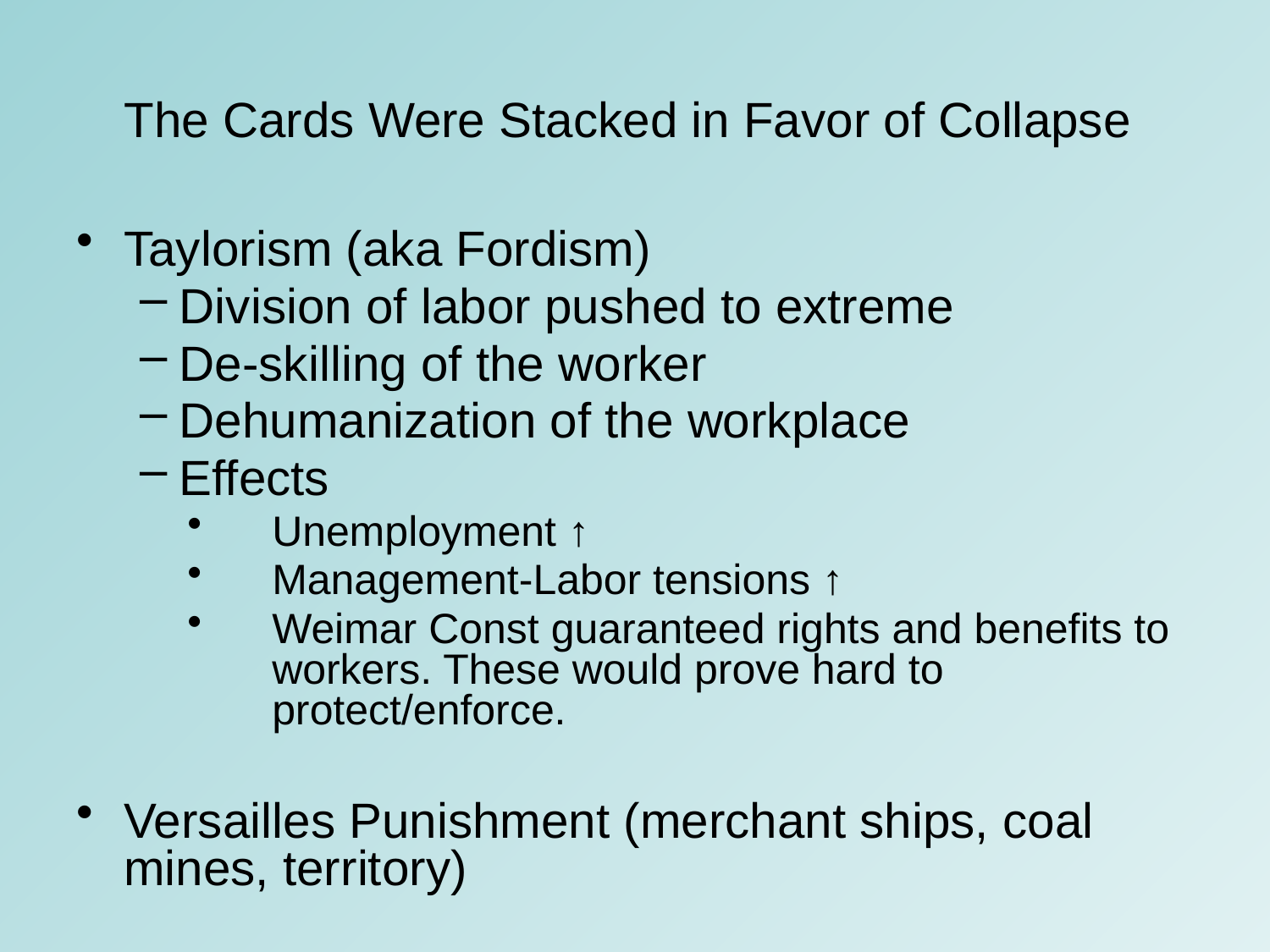

# The Cards Were Stacked in Favor of Collapse
Taylorism (aka Fordism)
Division of labor pushed to extreme
De-skilling of the worker
Dehumanization of the workplace
Effects
Unemployment ↑
Management-Labor tensions ↑
Weimar Const guaranteed rights and benefits to workers. These would prove hard to protect/enforce.

Versailles Punishment (merchant ships, coal mines, territory)